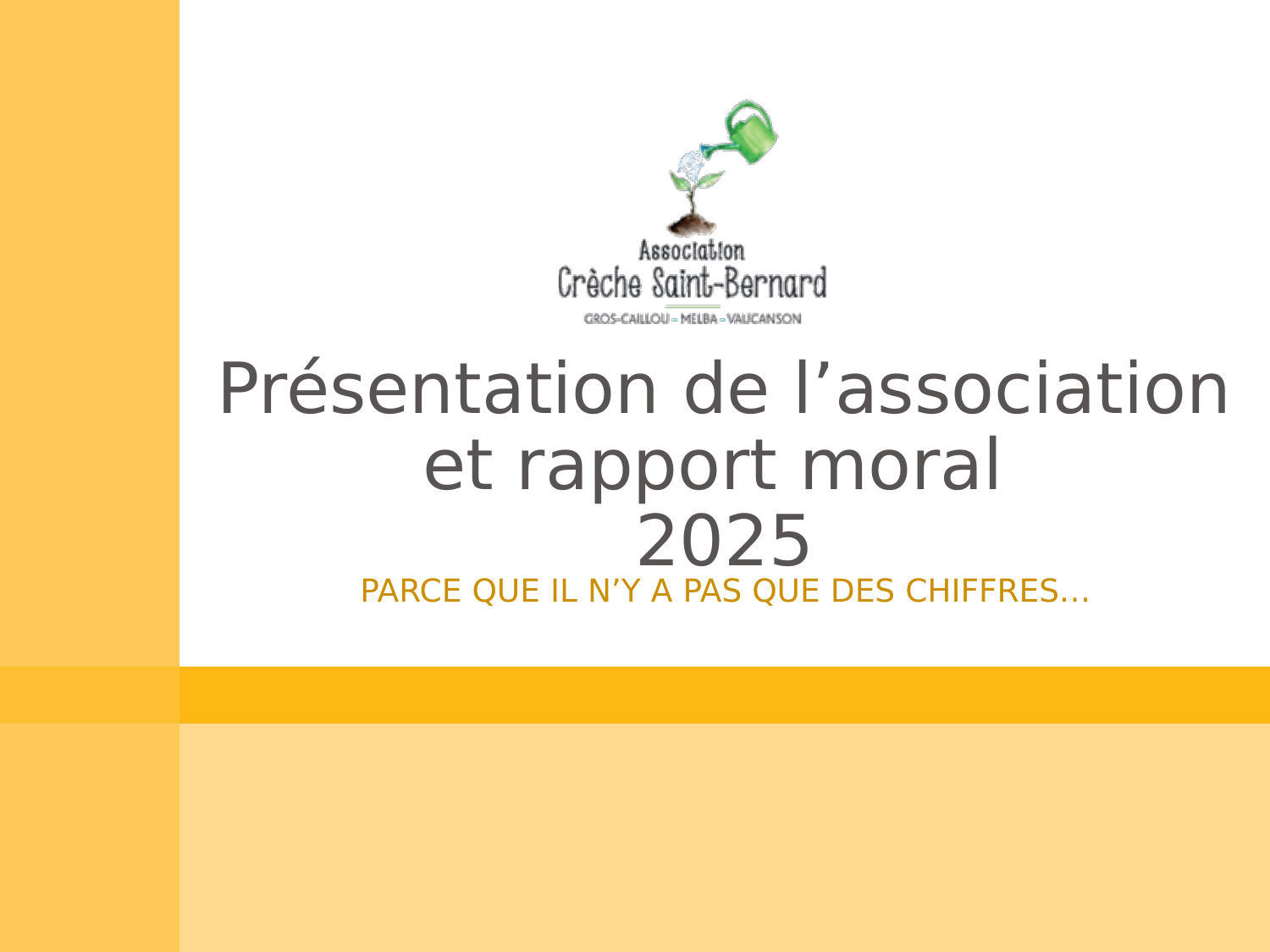

Présentation de l’association et rapport moral
2025
Parce que il n’y a pas que des chiffres…